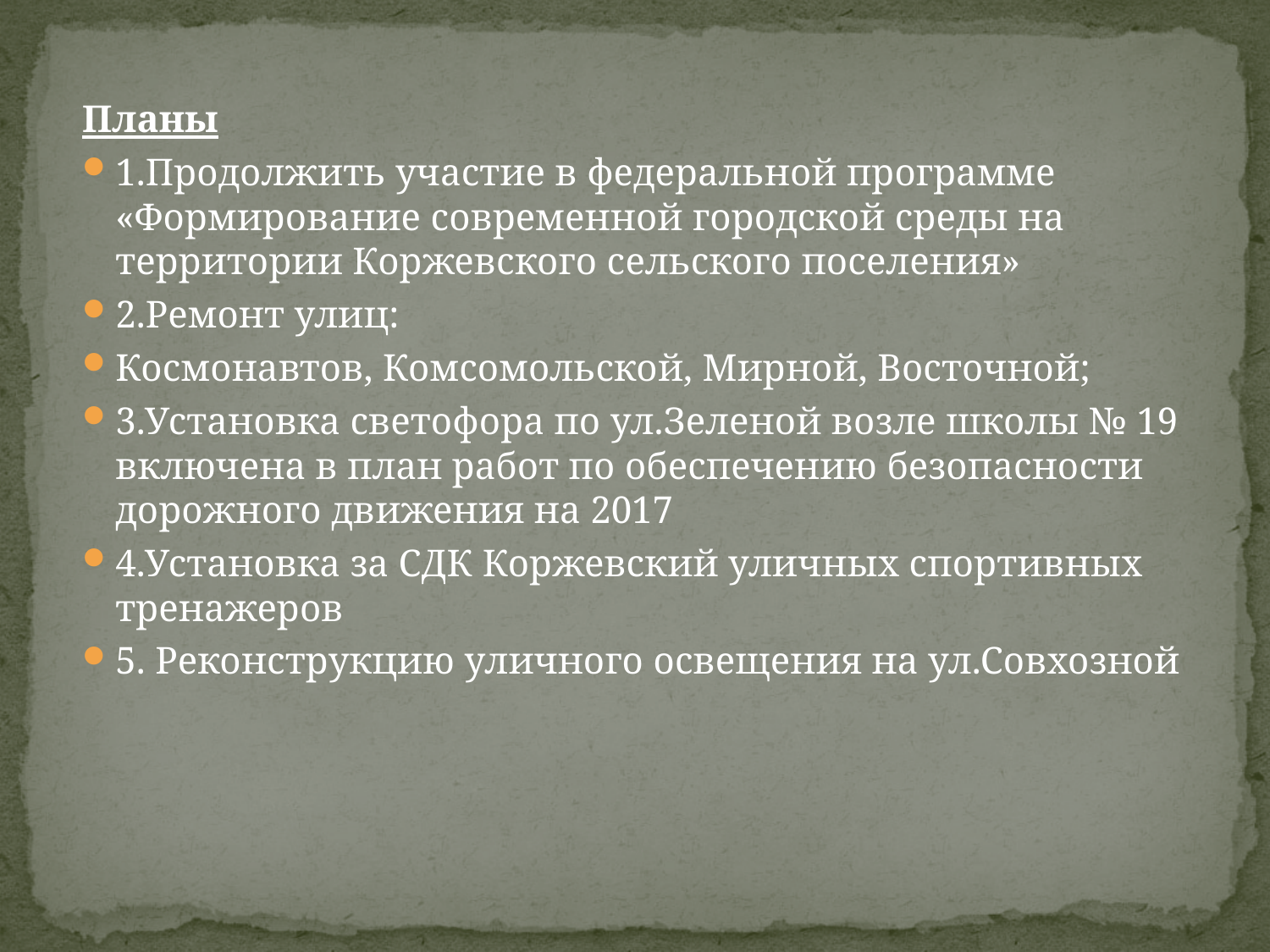

Планы
1.Продолжить участие в федеральной программе «Формирование современной городской среды на территории Коржевского сельского поселения»
2.Ремонт улиц:
Космонавтов, Комсомольской, Мирной, Восточной;
3.Установка светофора по ул.Зеленой возле школы № 19 включена в план работ по обеспечению безопасности дорожного движения на 2017
4.Установка за СДК Коржевский уличных спортивных тренажеров
5. Реконструкцию уличного освещения на ул.Совхозной